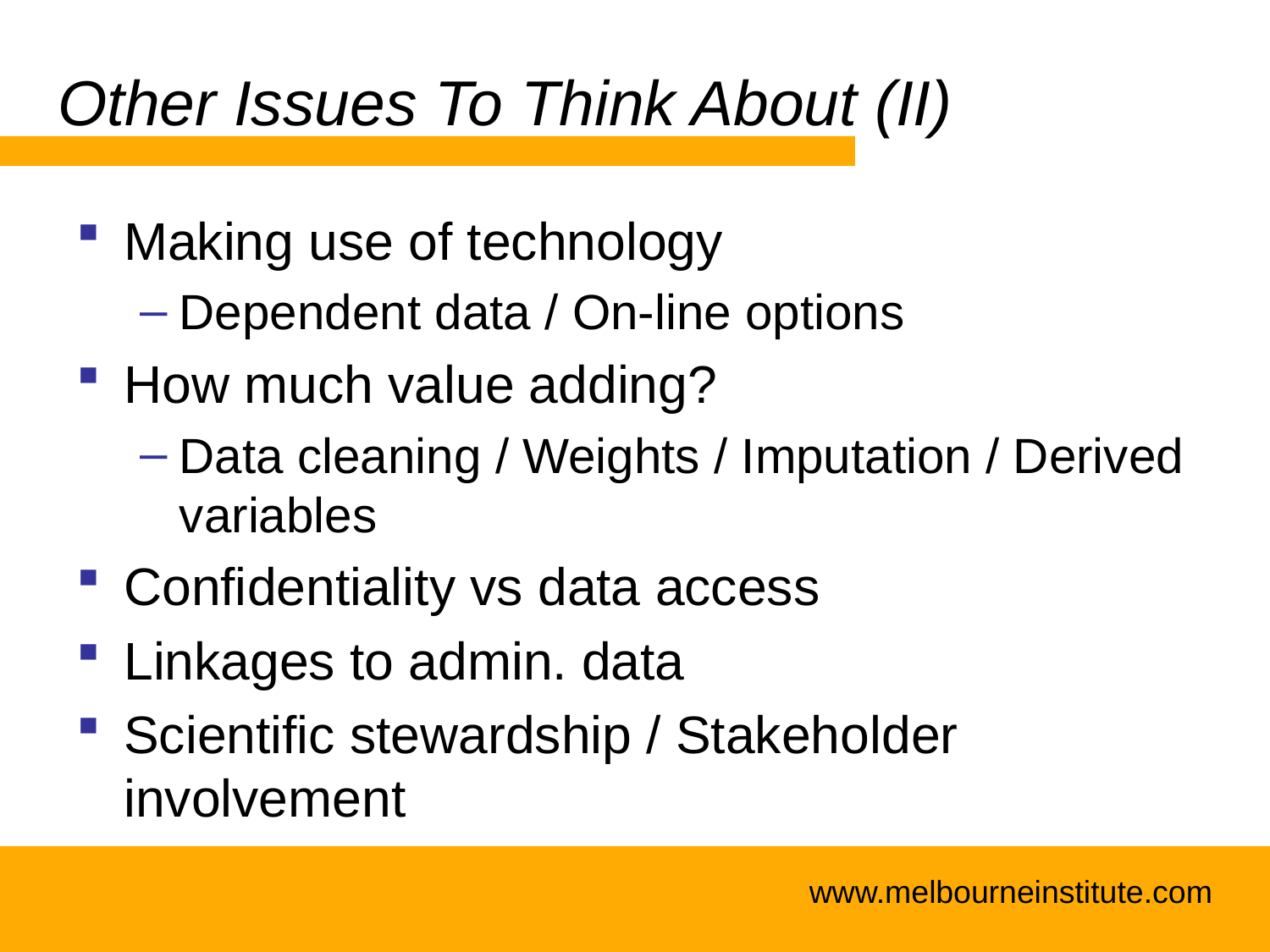

# Other Issues To Think About (II)
Making use of technology
Dependent data / On-line options
How much value adding?
Data cleaning / Weights / Imputation / Derived variables
Confidentiality vs data access
Linkages to admin. data
Scientific stewardship / Stakeholder involvement